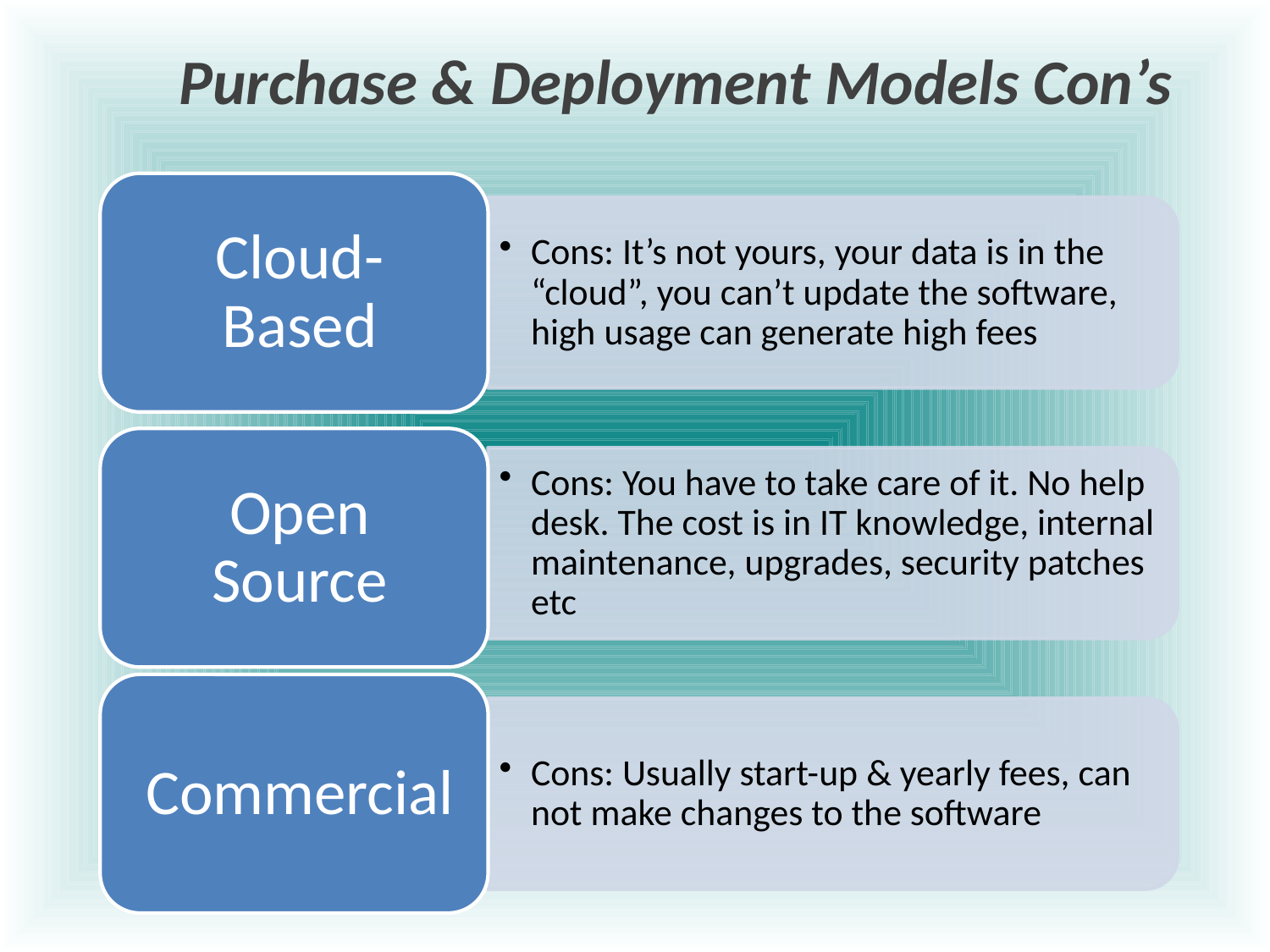

# Purchase & Deployment Models Con’s
Cons: It’s not yours, your data is in the “cloud”, you can’t update the software, high usage can generate high fees
Cloud-Based
Cons: You have to take care of it. No help desk. The cost is in IT knowledge, internal maintenance, upgrades, security patches etc
Open Source
Cons: Usually start-up & yearly fees, can not make changes to the software
Commercial